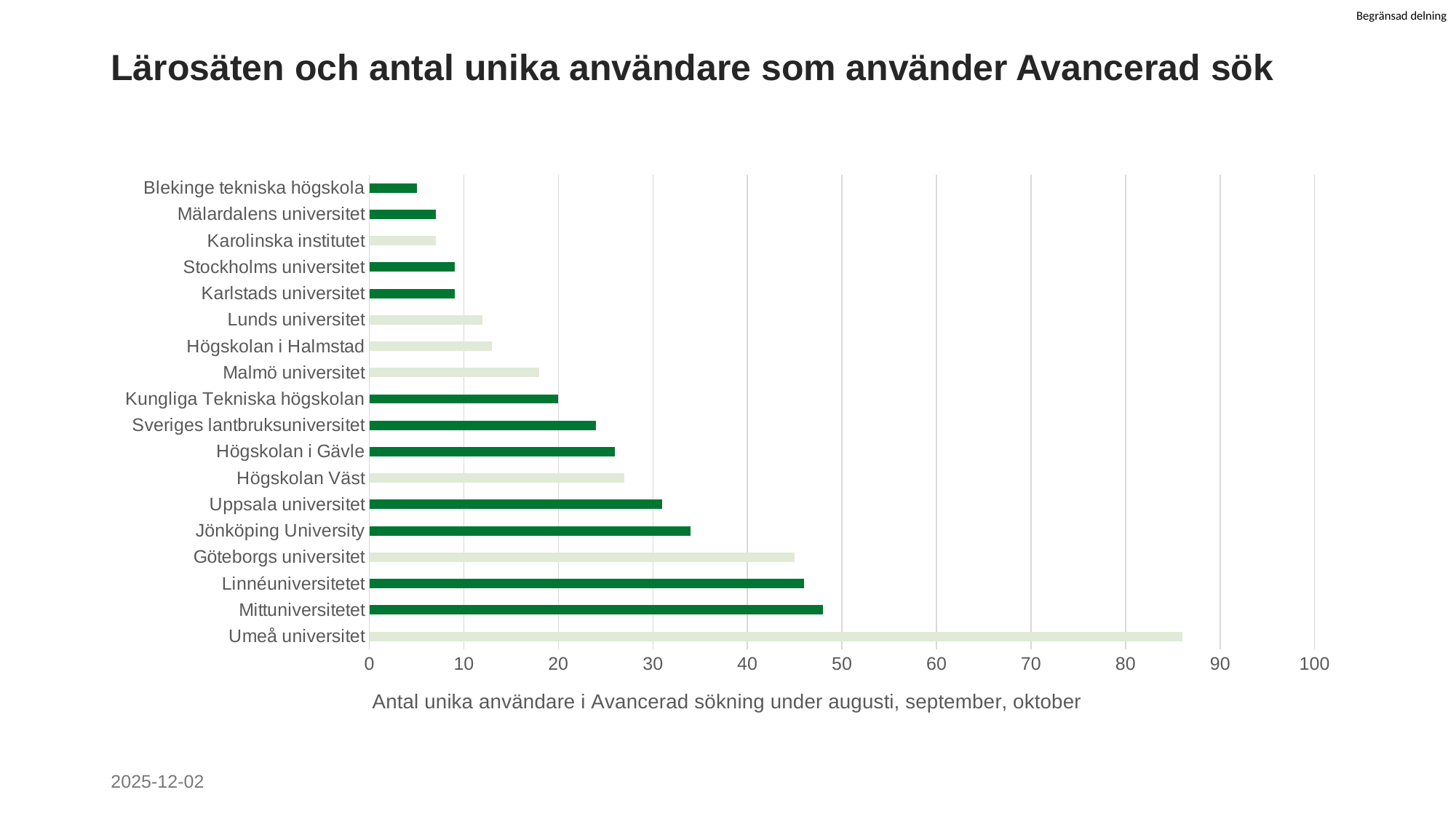

# Lärosäten och antal unika användare som använder Avancerad sök

### Chart

| Category | Serie 1 |
|---|---|
| Umeå universitet | 86.0 |
| Mittuniversitetet | 48.0 |
| Linnéuniversitetet | 46.0 |
| Göteborgs universitet | 45.0 |
| Jönköping University | 34.0 |
| Uppsala universitet | 31.0 |
| Högskolan Väst | 27.0 |
| Högskolan i Gävle | 26.0 |
| Sveriges lantbruksuniversitet | 24.0 |
| Kungliga Tekniska högskolan | 20.0 |
| Malmö universitet | 18.0 |
| Högskolan i Halmstad | 13.0 |
| Lunds universitet | 12.0 |
| Karlstads universitet | 9.0 |
| Stockholms universitet | 9.0 |
| Karolinska institutet | 7.0 |
| Mälardalens universitet | 7.0 |
| Blekinge tekniska högskola | 5.0 |
2025-12-02